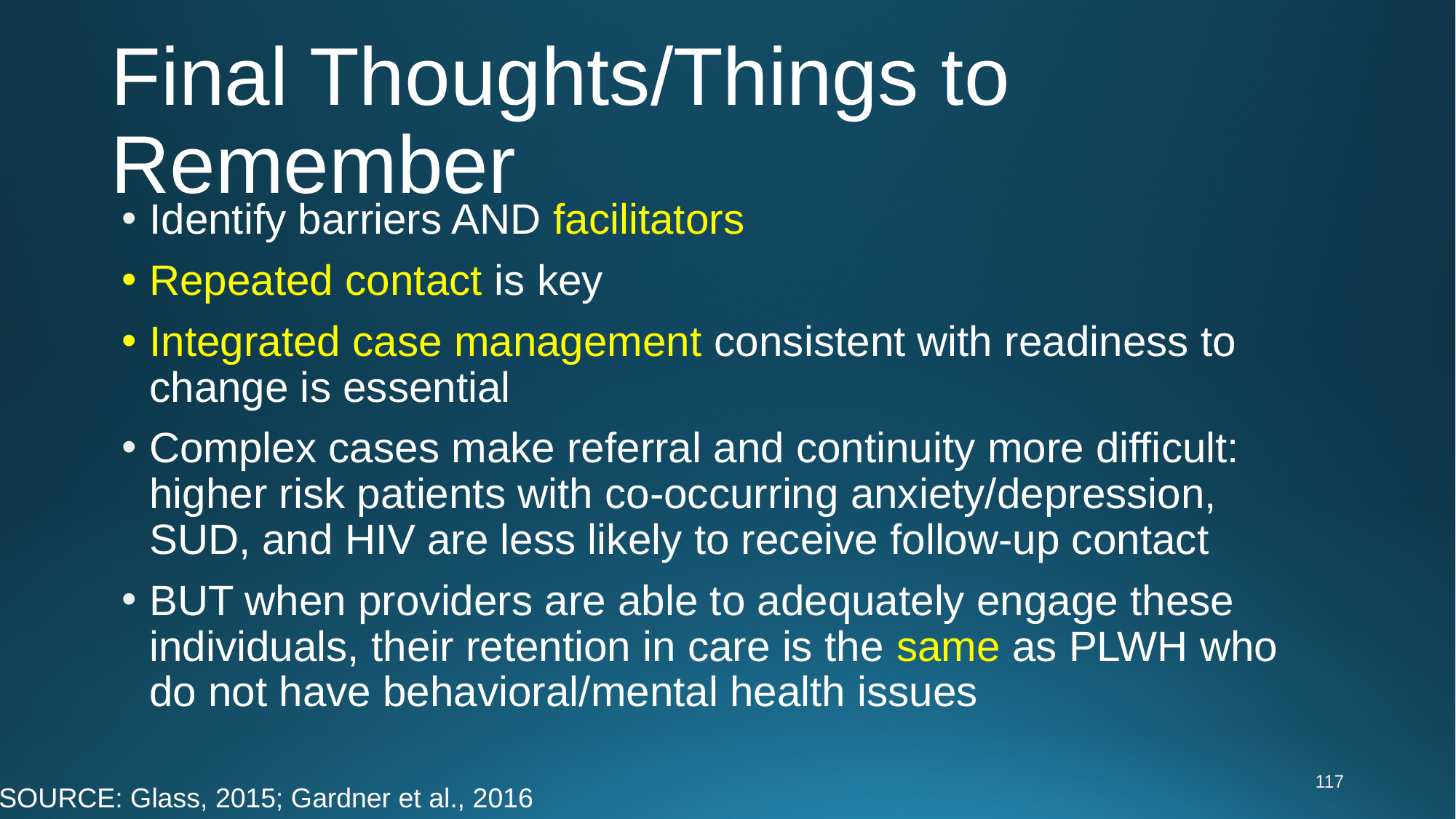

# Final Thoughts/Things to Remember
Identify barriers AND facilitators
Repeated contact is key
Integrated case management consistent with readiness to change is essential
Complex cases make referral and continuity more difficult: higher risk patients with co-occurring anxiety/depression, SUD, and HIV are less likely to receive follow-up contact
BUT when providers are able to adequately engage these individuals, their retention in care is the same as PLWH who do not have behavioral/mental health issues
117
SOURCE: Glass, 2015; Gardner et al., 2016